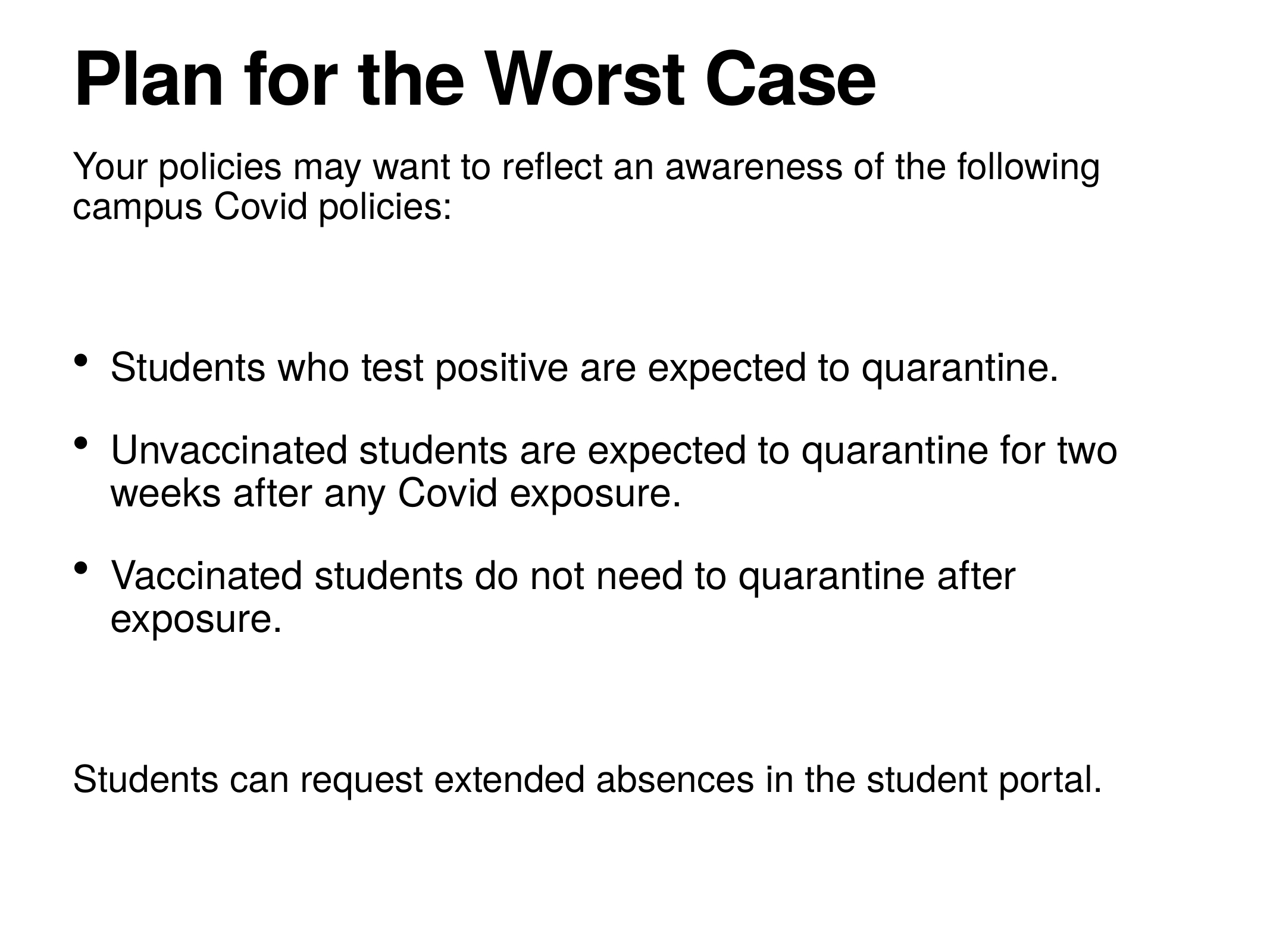

# Plan for the Worst Case
Your policies may want to reflect an awareness of the following campus Covid policies:

Students who test positive are expected to quarantine.
Unvaccinated students are expected to quarantine for two weeks after any Covid exposure.
Vaccinated students do not need to quarantine after exposure.

Students can request extended absences in the student portal.